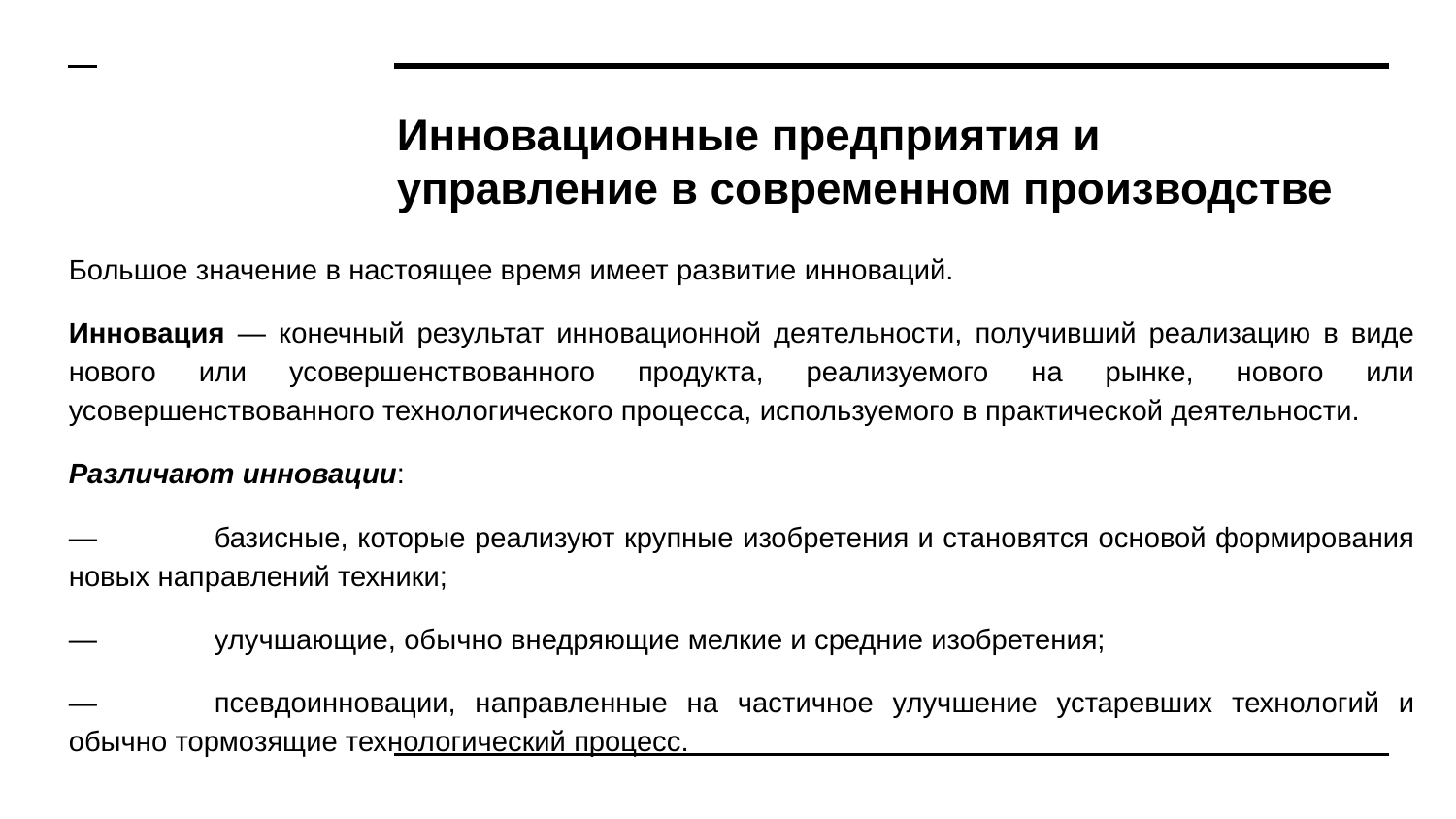

# Инновационные предприятия и управление в современном производстве
Большое значение в настоящее время имеет развитие инноваций.
Инновация — конечный результат инновационной деятельности, получивший реализацию в виде нового или усовершенствованного продукта, реализуемого на рынке, нового или усовершенствованного технологического процесса, используемого в практической деятельности.
Различают инновации:
—	базисные, которые реализуют крупные изобретения и становятся основой формирования новых направлений техники;
—	улучшающие, обычно внедряющие мелкие и средние изобретения;
—	псевдоинновации, направленные на частичное улучшение устаревших технологий и обычно тормозящие технологический процесс.